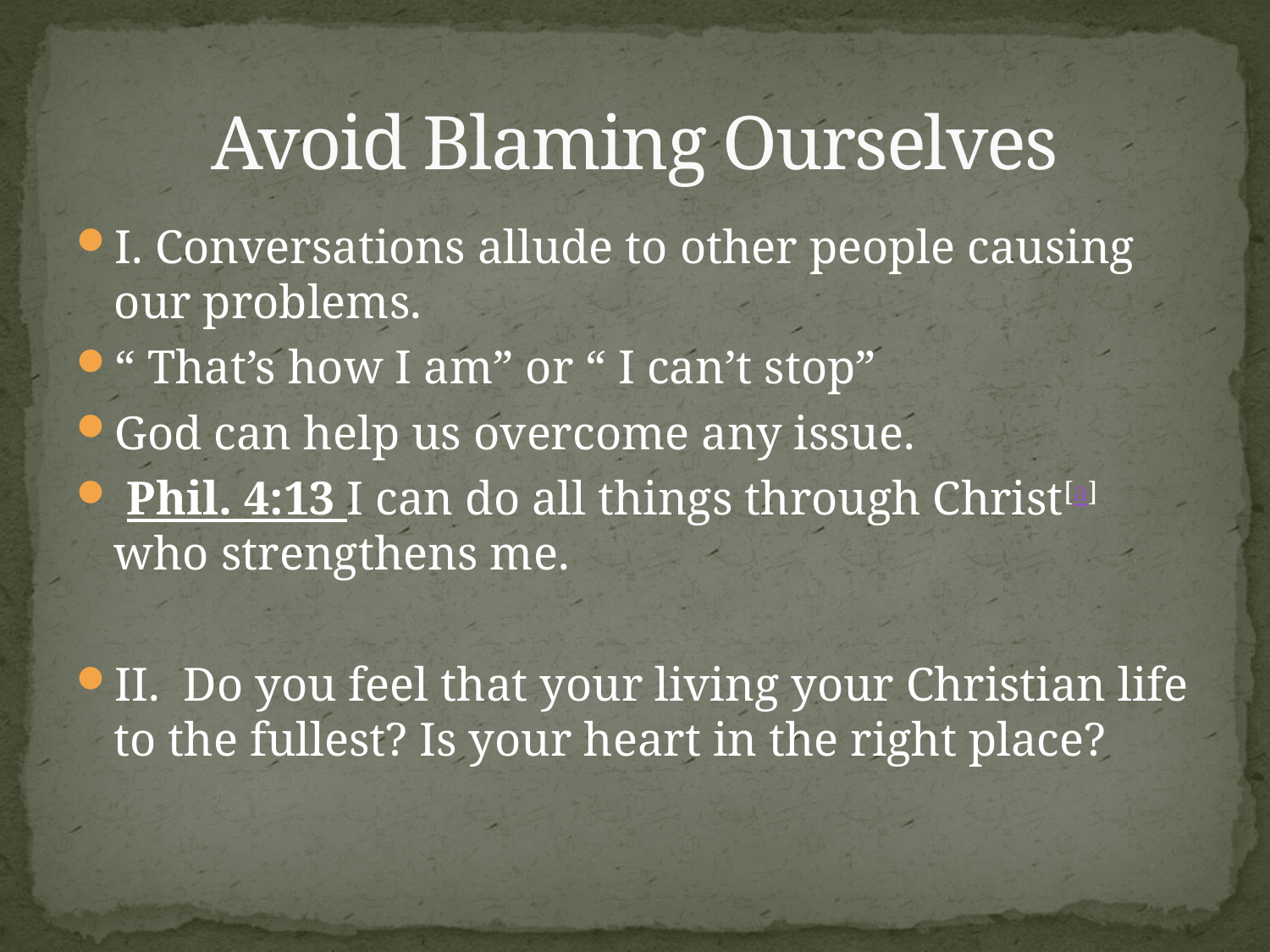

# Avoid Blaming Ourselves
I. Conversations allude to other people causing our problems.
“ That’s how I am” or “ I can’t stop”
God can help us overcome any issue.
 Phil. 4:13 I can do all things through Christ[a] who strengthens me.

II.  Do you feel that your living your Christian life to the fullest? Is your heart in the right place?